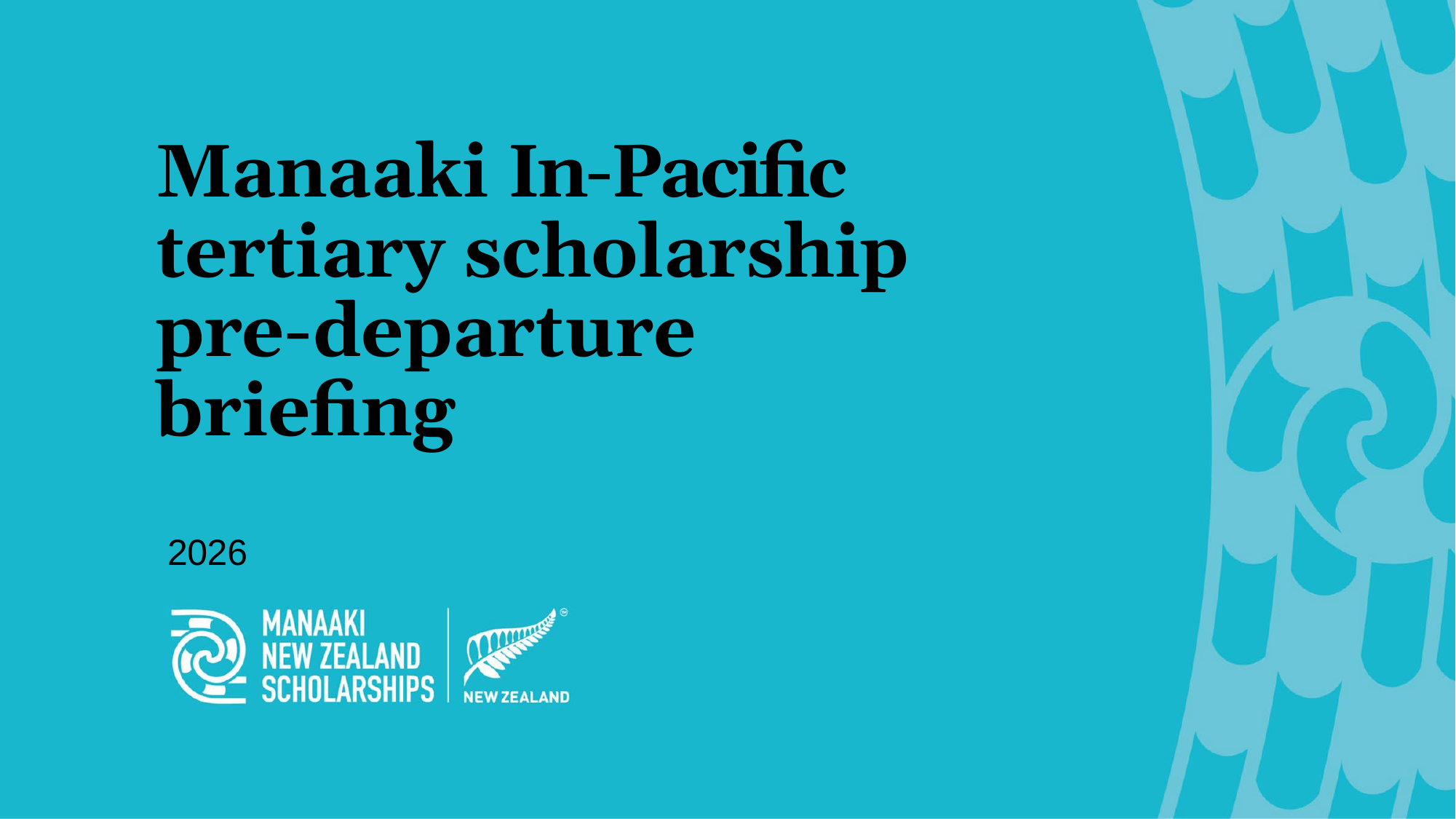

# Manaaki In-Pacific tertiary scholarship
pre-departure briefing
2026